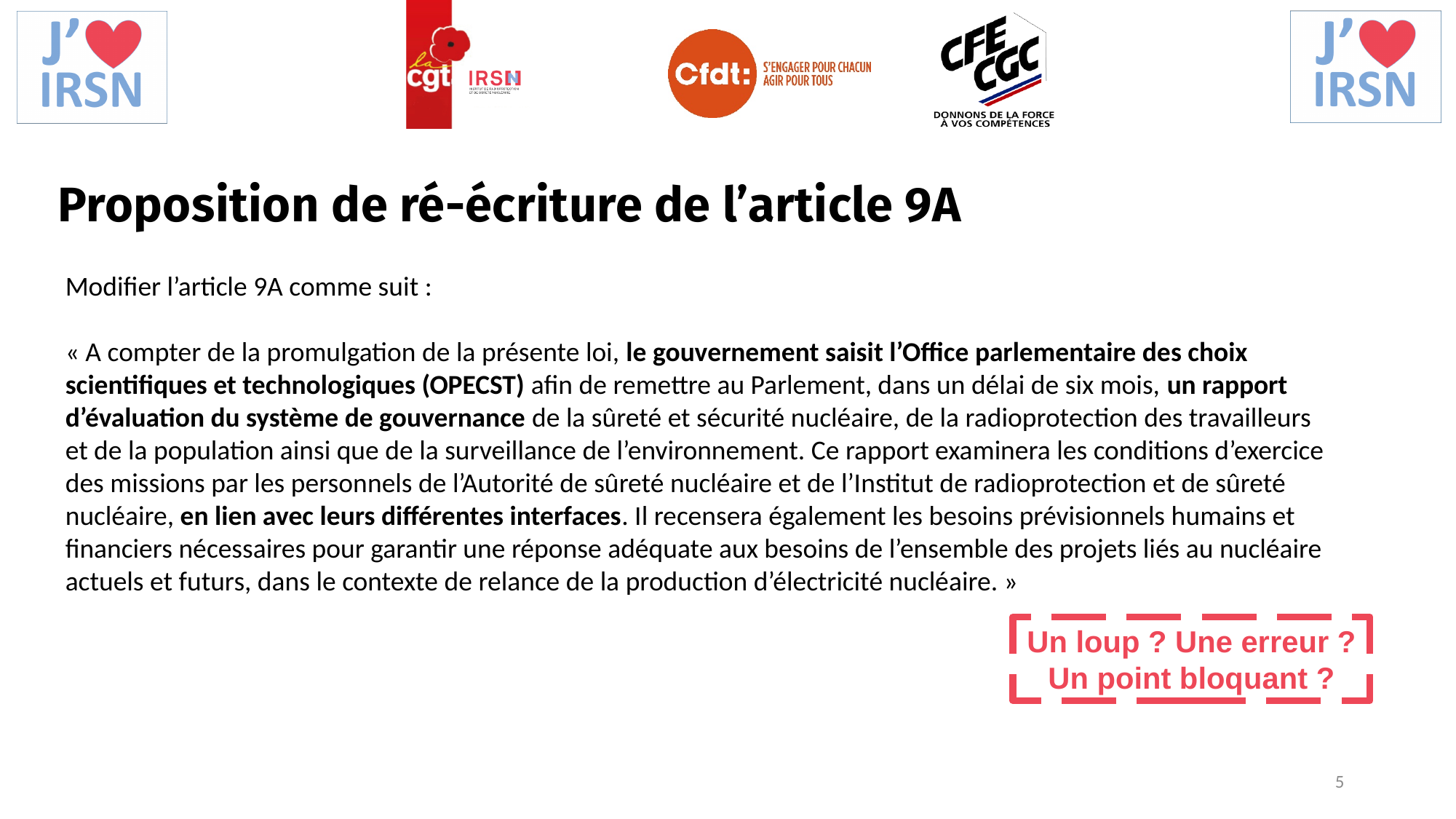

Proposition de ré-écriture de l’article 9A
Modifier l’article 9A comme suit :

« A compter de la promulgation de la présente loi, le gouvernement saisit l’Office parlementaire des choix scientifiques et technologiques (OPECST) afin de remettre au Parlement, dans un délai de six mois, un rapport d’évaluation du système de gouvernance de la sûreté et sécurité nucléaire, de la radioprotection des travailleurs et de la population ainsi que de la surveillance de l’environnement. Ce rapport examinera les conditions d’exercice des missions par les personnels de l’Autorité de sûreté nucléaire et de l’Institut de radioprotection et de sûreté nucléaire, en lien avec leurs différentes interfaces. Il recensera également les besoins prévisionnels humains et financiers nécessaires pour garantir une réponse adéquate aux besoins de l’ensemble des projets liés au nucléaire actuels et futurs, dans le contexte de relance de la production d’électricité nucléaire. »
Un loup ? Une erreur ? Un point bloquant ?
5